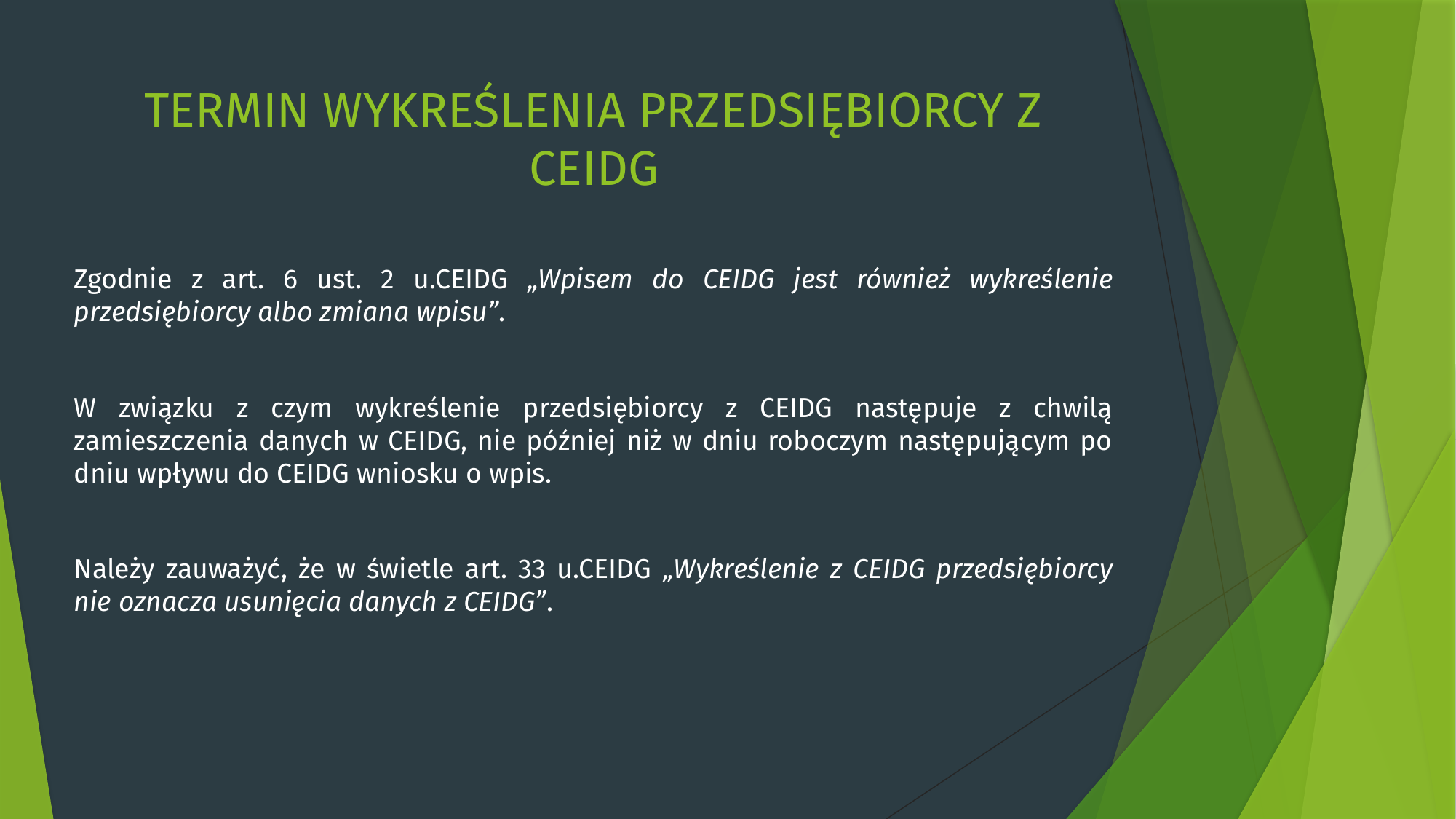

# TERMIN WYKREŚLENIA PRZEDSIĘBIORCY Z CEIDG
Zgodnie z art. 6 ust. 2 u.CEIDG „Wpisem do CEIDG jest również wykreślenie przedsiębiorcy albo zmiana wpisu”.

W związku z czym wykreślenie przedsiębiorcy z CEIDG następuje z chwilą zamieszczenia danych w CEIDG, nie później niż w dniu roboczym następującym po dniu wpływu do CEIDG wniosku o wpis.

Należy zauważyć, że w świetle art. 33 u.CEIDG „Wykreślenie z CEIDG przedsiębiorcy nie oznacza usunięcia danych z CEIDG”.